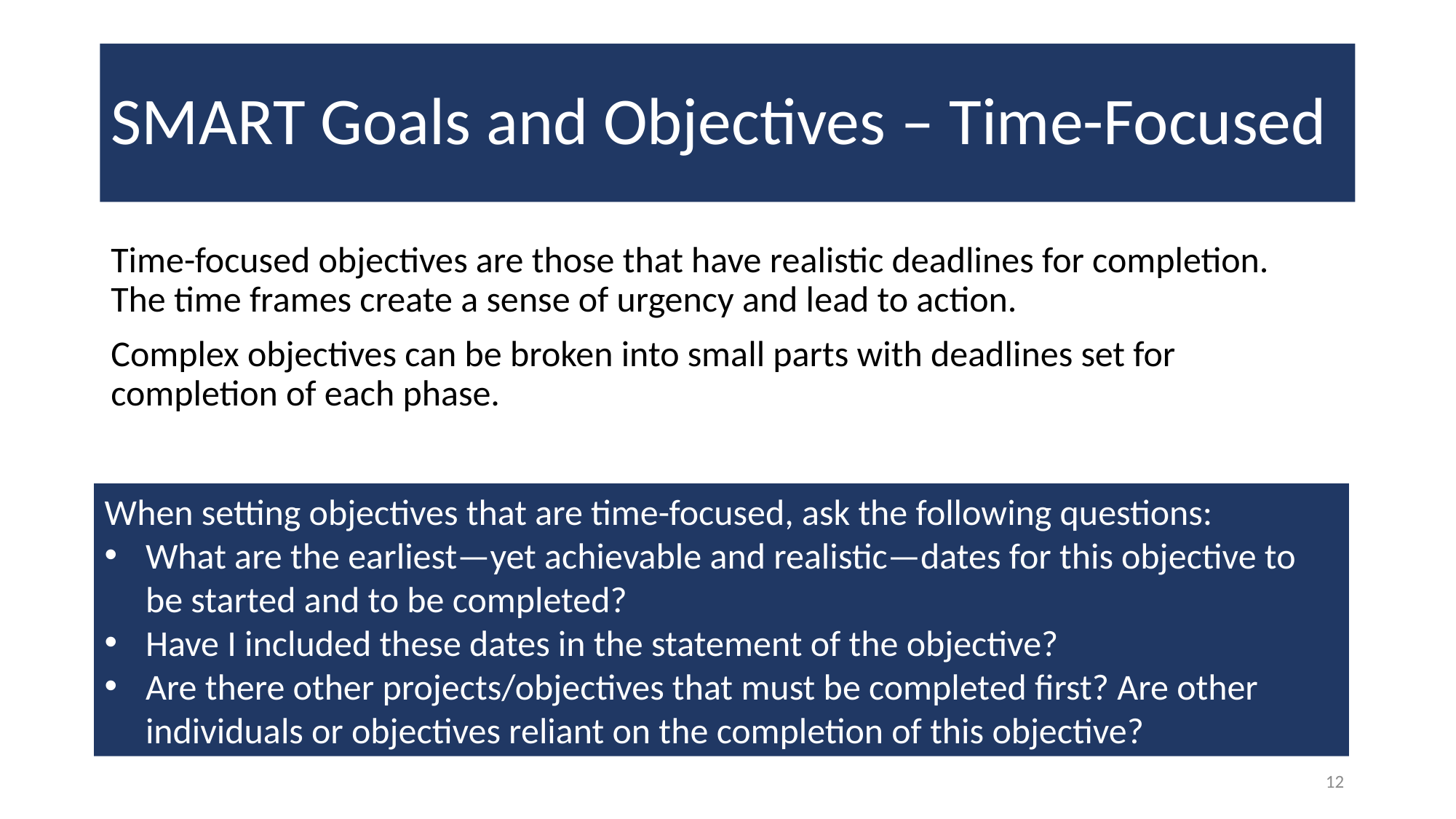

# SMART Goals and Objectives – Time-Focused
Time-focused objectives are those that have realistic deadlines for completion. The time frames create a sense of urgency and lead to action.
Complex objectives can be broken into small parts with deadlines set for completion of each phase.
When setting objectives that are time-focused, ask the following questions:
What are the earliest—yet achievable and realistic—dates for this objective to be started and to be completed?
Have I included these dates in the statement of the objective?
Are there other projects/objectives that must be completed first? Are other individuals or objectives reliant on the completion of this objective?
12